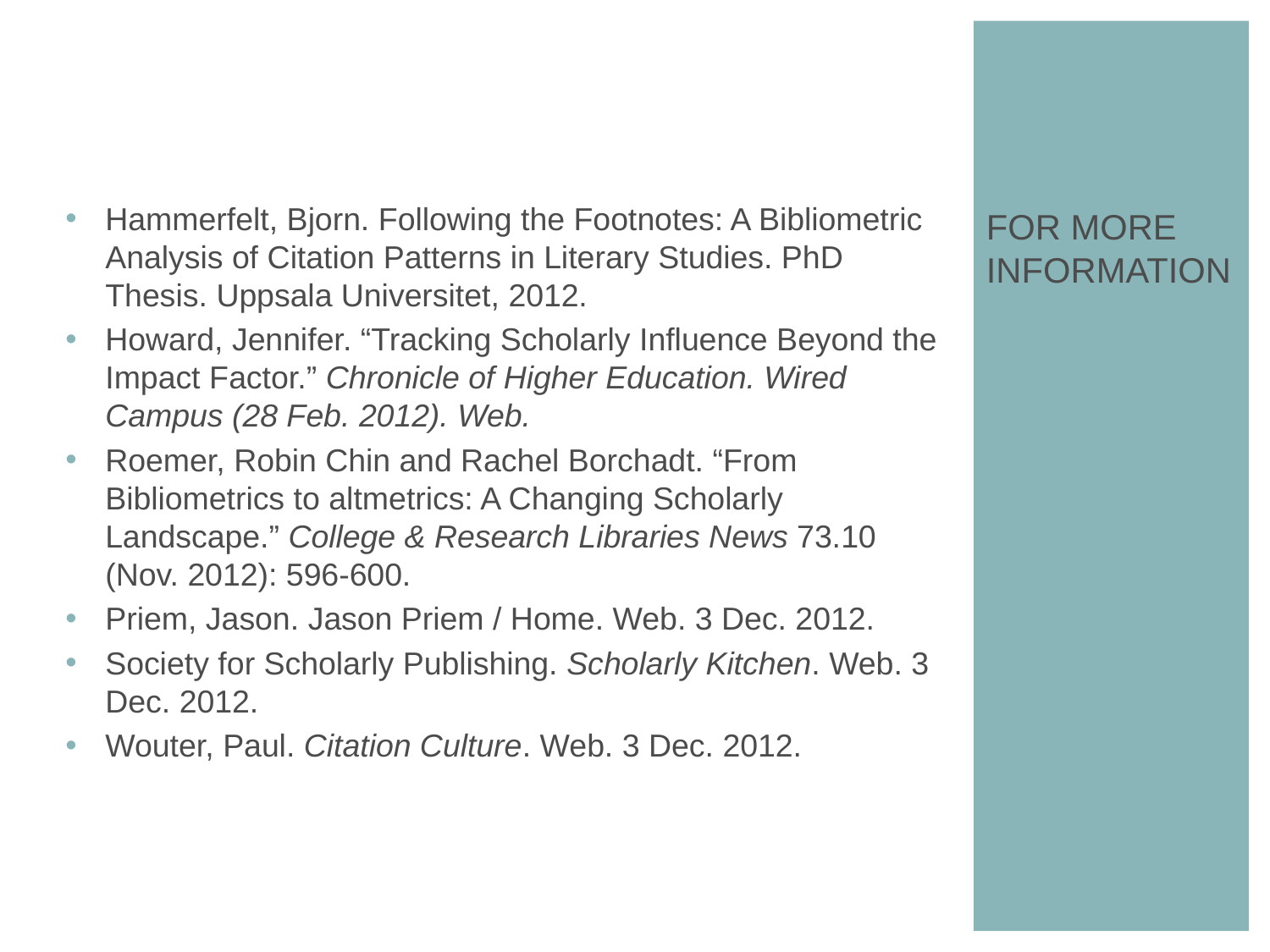

Hammerfelt, Bjorn. Following the Footnotes: A Bibliometric Analysis of Citation Patterns in Literary Studies. PhD Thesis. Uppsala Universitet, 2012.
Howard, Jennifer. “Tracking Scholarly Influence Beyond the Impact Factor.” Chronicle of Higher Education. Wired Campus (28 Feb. 2012). Web.
Roemer, Robin Chin and Rachel Borchadt. “From Bibliometrics to altmetrics: A Changing Scholarly Landscape.” College & Research Libraries News 73.10 (Nov. 2012): 596-600.
Priem, Jason. Jason Priem / Home. Web. 3 Dec. 2012.
Society for Scholarly Publishing. Scholarly Kitchen. Web. 3 Dec. 2012.
Wouter, Paul. Citation Culture. Web. 3 Dec. 2012.
# For more Information